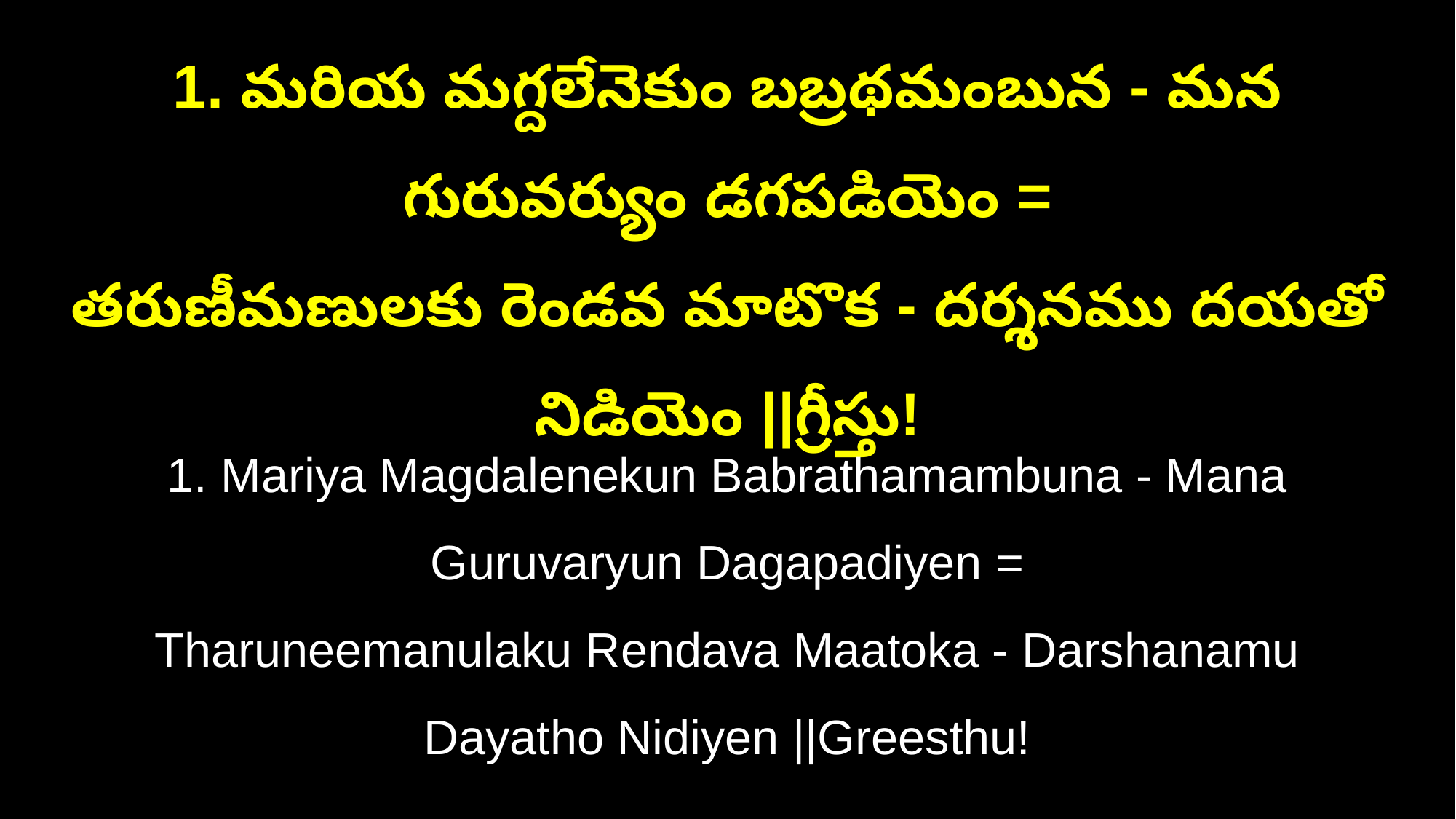

1. మరియ మగ్దలేనెకుం బబ్రథమంబున - మన గురువర్యుం డగపడియెం =
తరుణీమణులకు రెండవ మాటొక - దర్శనము దయతో నిడియెం ||గ్రీస్తు!
1. Mariya Magdalenekun Babrathamambuna - Mana Guruvaryun Dagapadiyen =
Tharuneemanulaku Rendava Maatoka - Darshanamu Dayatho Nidiyen ||Greesthu!